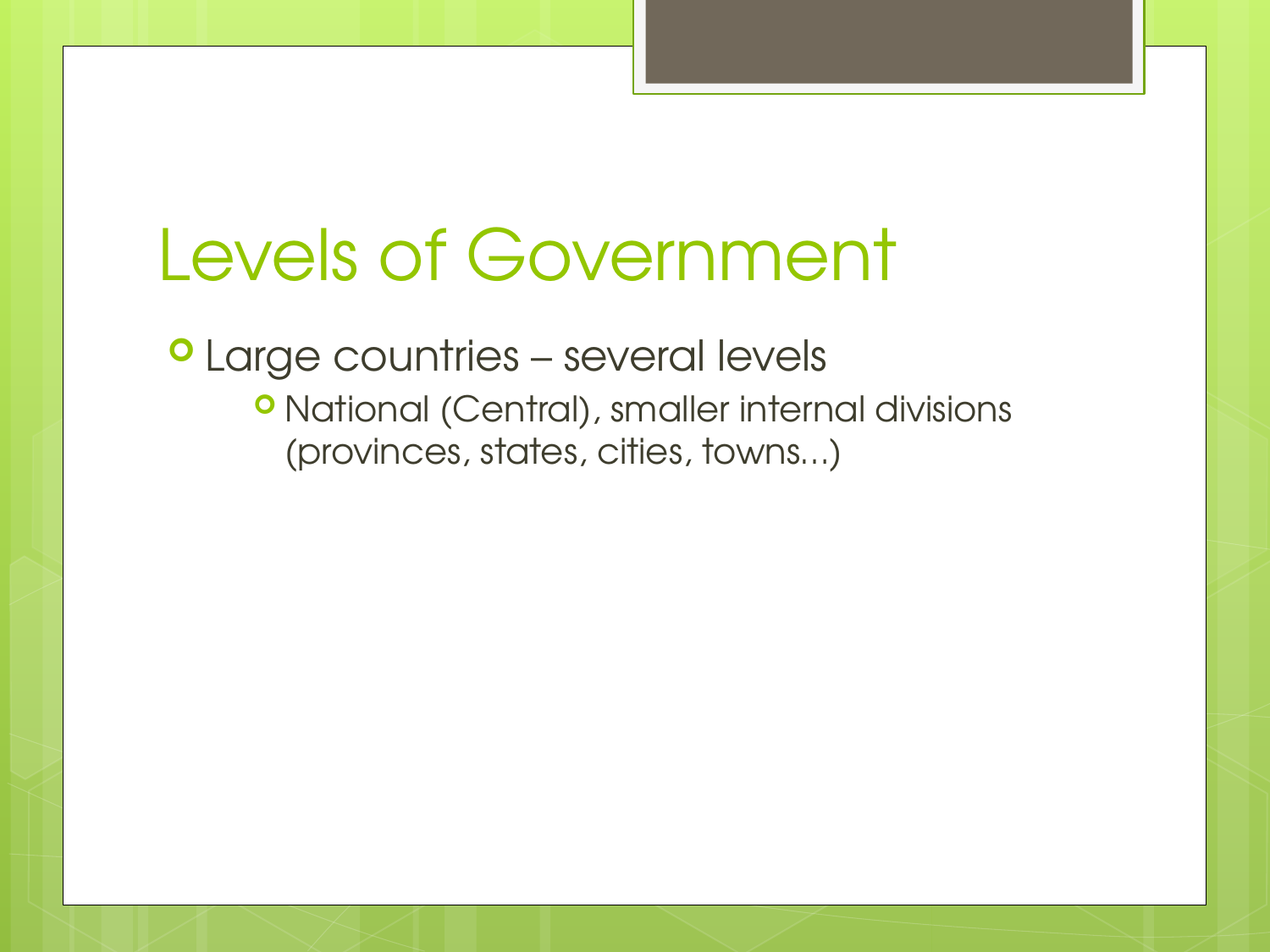

# Levels of Government
Large countries – several levels
National (Central), smaller internal divisions (provinces, states, cities, towns…)